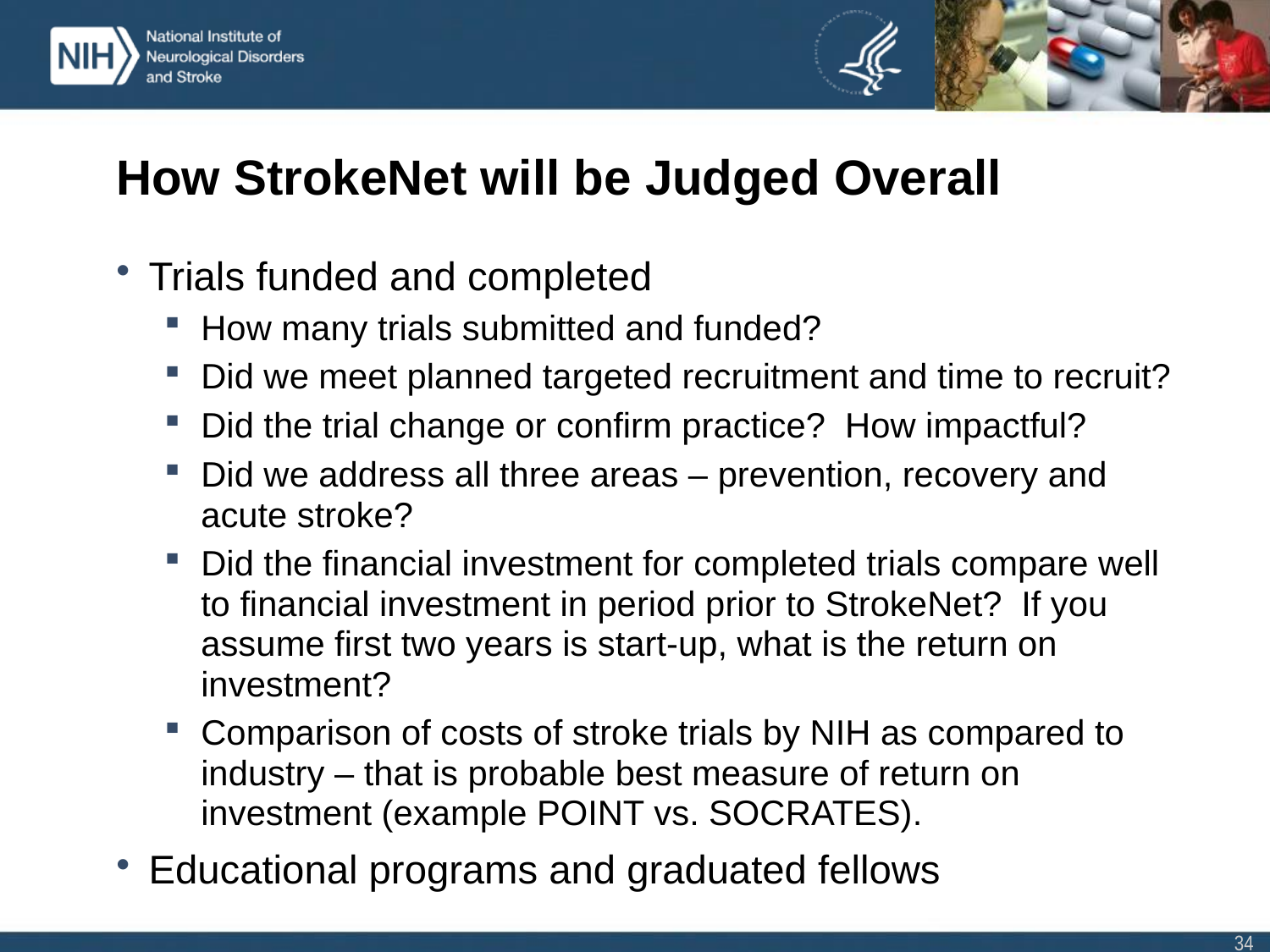

# How StrokeNet will be Judged Overall
Trials funded and completed
How many trials submitted and funded?
Did we meet planned targeted recruitment and time to recruit?
Did the trial change or confirm practice?  How impactful?
Did we address all three areas – prevention, recovery and acute stroke?
Did the financial investment for completed trials compare well to financial investment in period prior to StrokeNet?  If you assume first two years is start-up, what is the return on investment?
Comparison of costs of stroke trials by NIH as compared to industry – that is probable best measure of return on investment (example POINT vs. SOCRATES).
Educational programs and graduated fellows